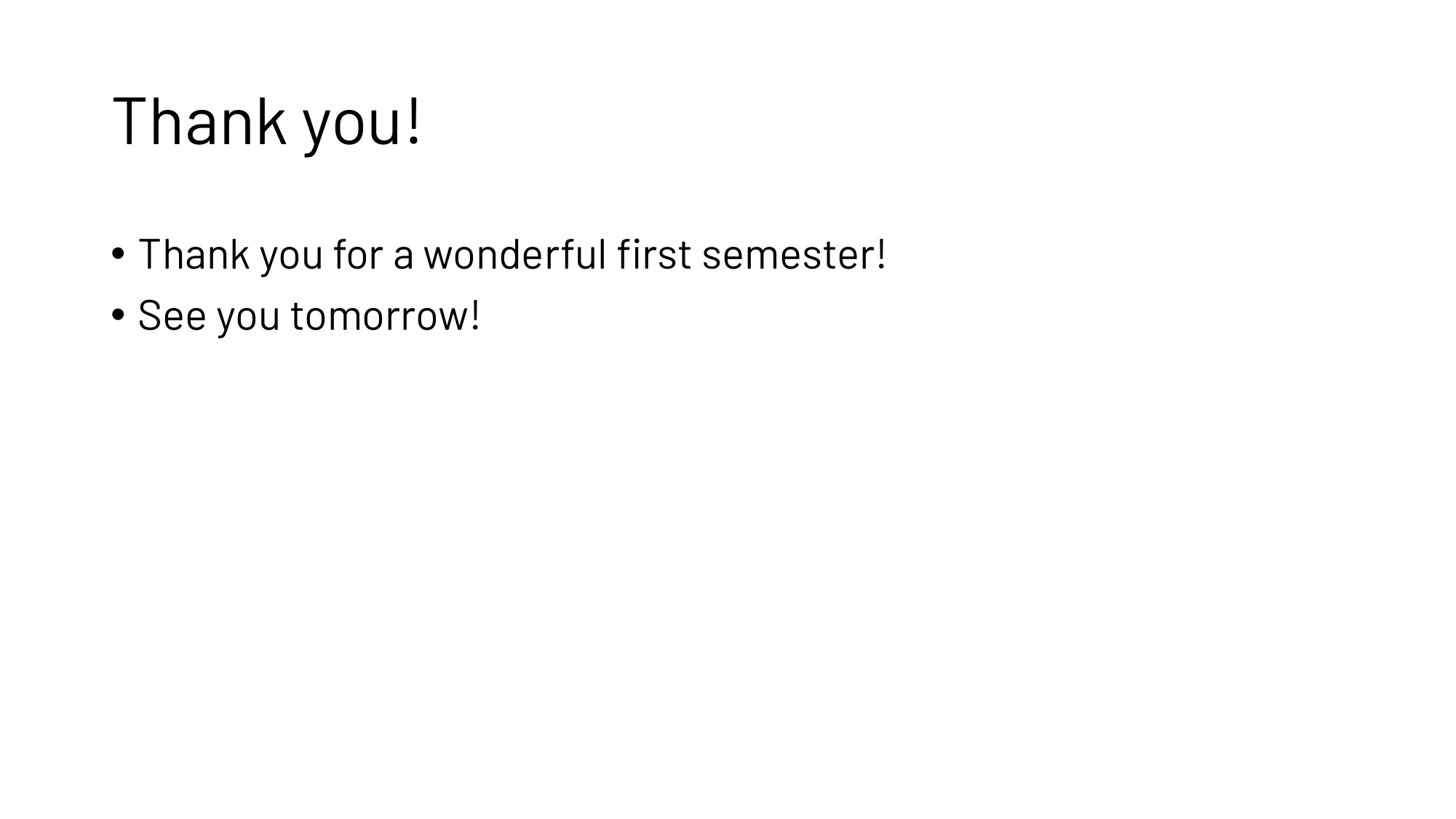

# Thank you!
Thank you for a wonderful first semester!
See you tomorrow!